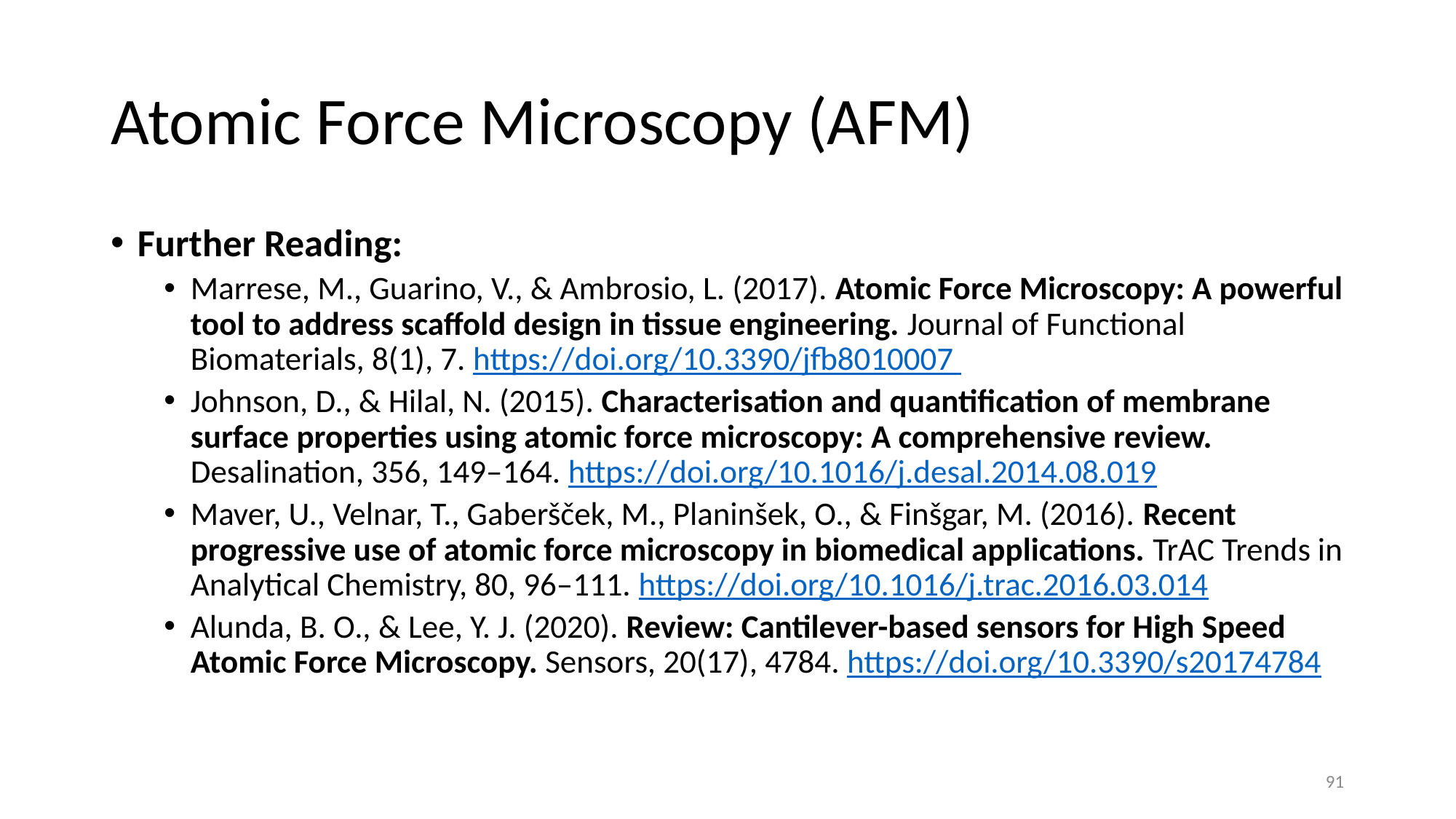

# Atomic Force Microscopy (AFM)
Further Reading:
Marrese, M., Guarino, V., & Ambrosio, L. (2017). Atomic Force Microscopy: A powerful tool to address scaffold design in tissue engineering. Journal of Functional Biomaterials, 8(1), 7. https://doi.org/10.3390/jfb8010007
Johnson, D., & Hilal, N. (2015). Characterisation and quantification of membrane surface properties using atomic force microscopy: A comprehensive review. Desalination, 356, 149–164. https://doi.org/10.1016/j.desal.2014.08.019
Maver, U., Velnar, T., Gaberšček, M., Planinšek, O., & Finšgar, M. (2016). Recent progressive use of atomic force microscopy in biomedical applications. TrAC Trends in Analytical Chemistry, 80, 96–111. https://doi.org/10.1016/j.trac.2016.03.014
Alunda, B. O., & Lee, Y. J. (2020). Review: Cantilever-based sensors for High Speed Atomic Force Microscopy. Sensors, 20(17), 4784. https://doi.org/10.3390/s20174784

91